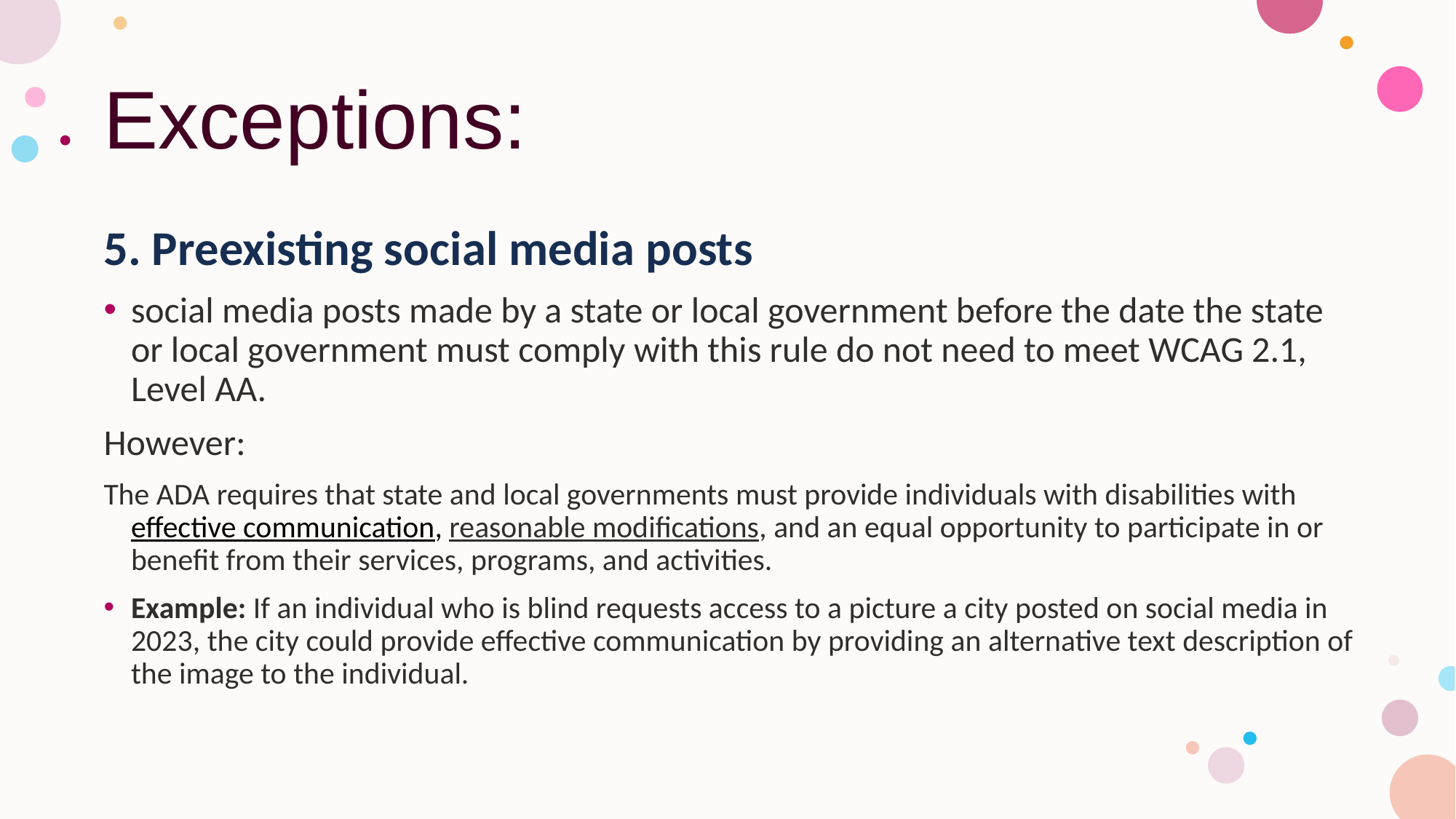

# Exceptions:
5. Preexisting social media posts
social media posts made by a state or local government before the date the state or local government must comply with this rule do not need to meet WCAG 2.1, Level AA.
However:
The ADA requires that state and local governments must provide individuals with disabilities with effective communication, reasonable modifications, and an equal opportunity to participate in or benefit from their services, programs, and activities.
Example: If an individual who is blind requests access to a picture a city posted on social media in 2023, the city could provide effective communication by providing an alternative text description of the image to the individual.